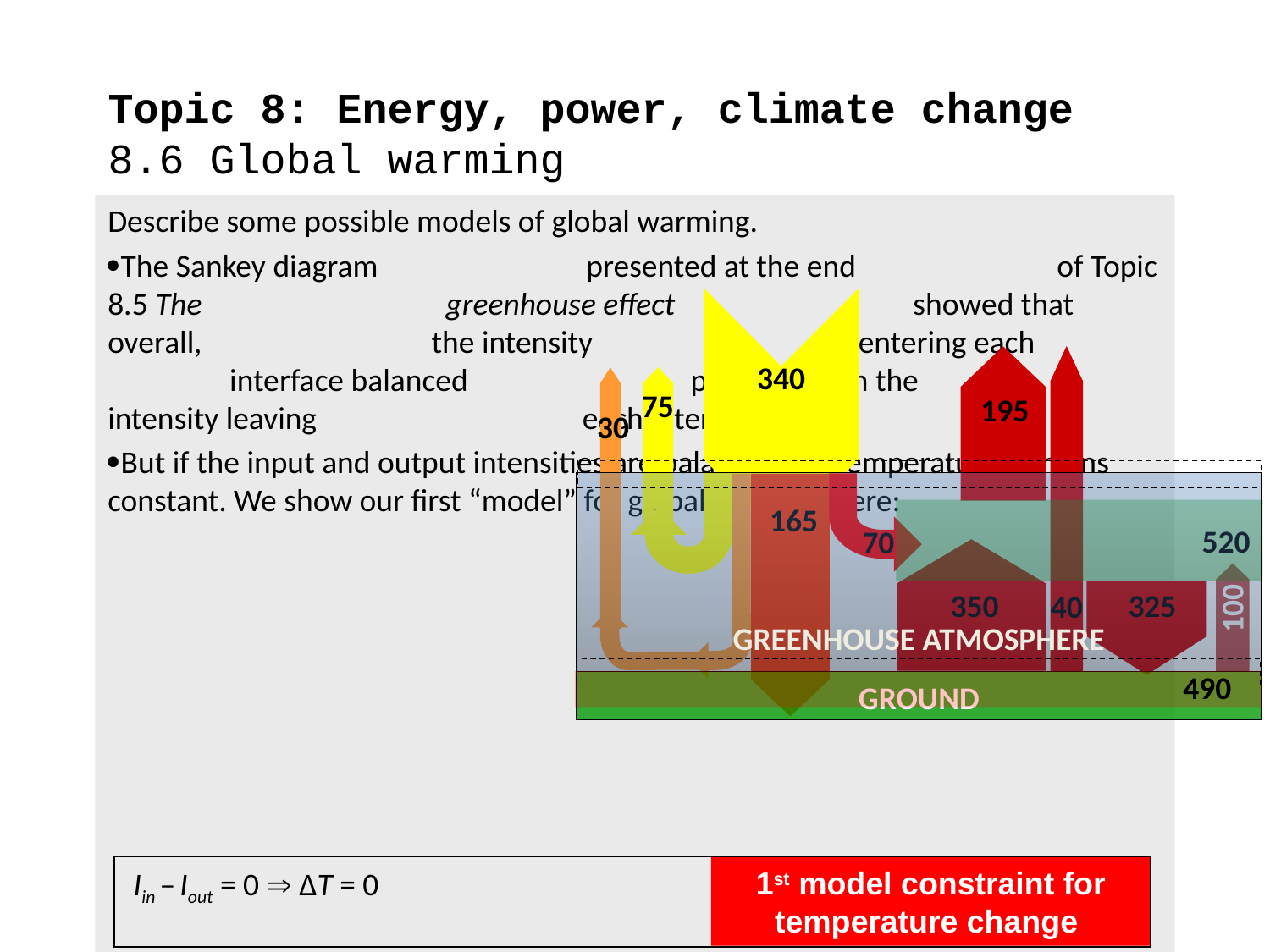

# Topic 8: Energy, power, climate change 8.6 Global warming
Describe some possible models of global warming.
•The Sankey diagram                             presented at the end                            of Topic 8.5 The                                  greenhouse effect                                 showed that overall,                                the intensity                                     entering each                                   interface balanced                               precisely with the                                intensity leaving                                     each interface.
•But if the input and output intensities are balanced the temperature remains constant. We show our first “model” for global warming here:

340

40
195

30

75

GREENHOUSE ATMOSPHERE

GROUND

70

165

520

350
100

325

490

1st model constraint for temperature change
Iin – Iout = 0 ⇒ ∆T = 0